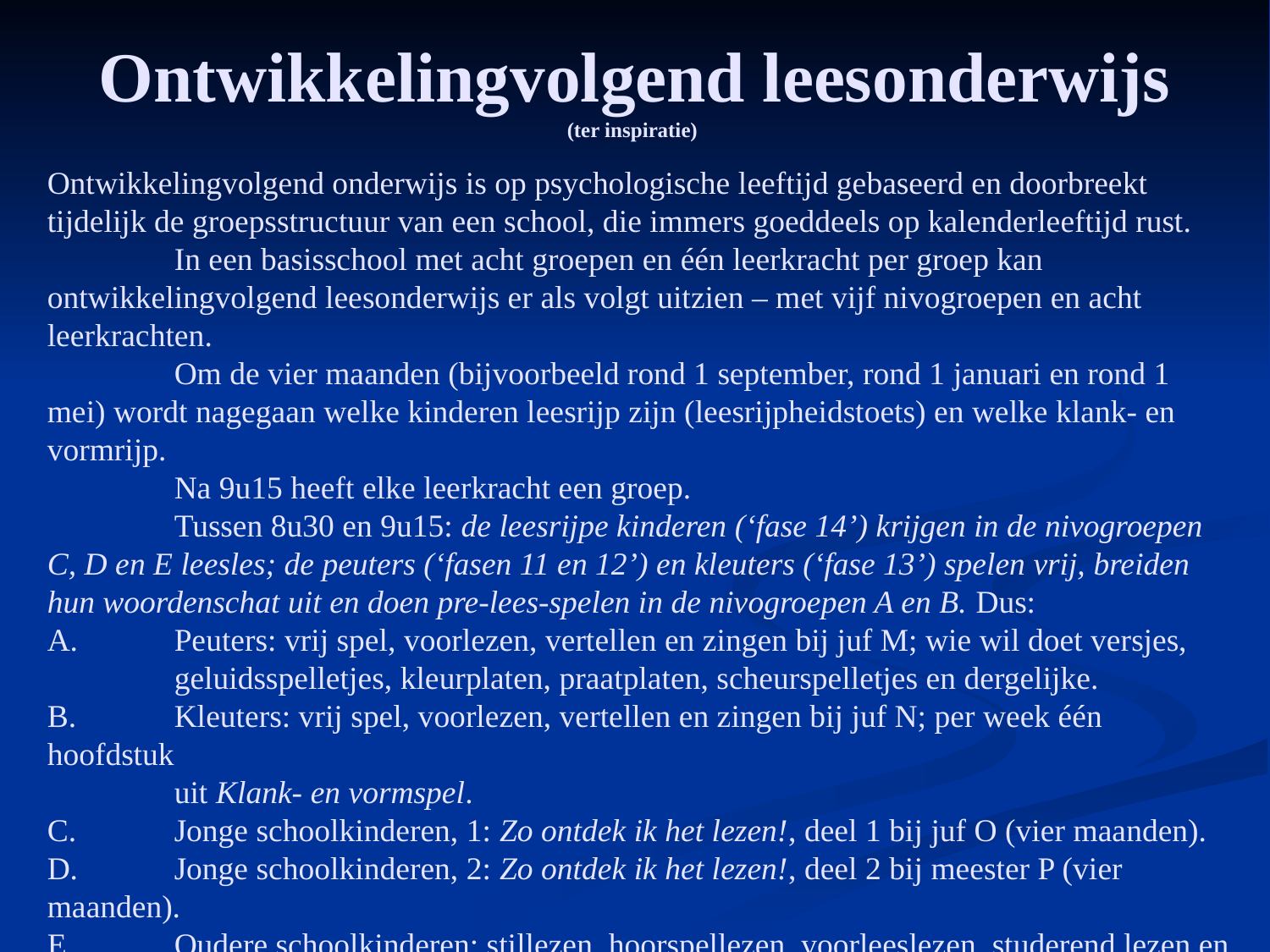

Ontwikkelingvolgend leesonderwijs
(ter inspiratie)
Ontwikkelingvolgend onderwijs is op psychologische leeftijd gebaseerd en doorbreekt tijdelijk de groepsstructuur van een school, die immers goeddeels op kalenderleeftijd rust.
	In een basisschool met acht groepen en één leerkracht per groep kan ontwikkelingvolgend leesonderwijs er als volgt uitzien – met vijf nivogroepen en acht leerkrachten.
	Om de vier maanden (bijvoorbeeld rond 1 september, rond 1 januari en rond 1 mei) wordt nagegaan welke kinderen leesrijp zijn (leesrijpheidstoets) en welke klank- en vormrijp.
	Na 9u15 heeft elke leerkracht een groep.
	Tussen 8u30 en 9u15: de leesrijpe kinderen (‘fase 14’) krijgen in de nivogroepen C, D en E leesles; de peuters (‘fasen 11 en 12’) en kleuters (‘fase 13’) spelen vrij, breiden hun woordenschat uit en doen pre-lees-spelen in de nivogroepen A en B. Dus:
A.	Peuters: vrij spel, voorlezen, vertellen en zingen bij juf M; wie wil doet versjes,
	geluidsspelletjes, kleurplaten, praatplaten, scheurspelletjes en dergelijke.
B.	Kleuters: vrij spel, voorlezen, vertellen en zingen bij juf N; per week één hoofdstuk
	uit Klank- en vormspel.
C.	Jonge schoolkinderen, 1: Zo ontdek ik het lezen!, deel 1 bij juf O (vier maanden).
D.	Jonge schoolkinderen, 2: Zo ontdek ik het lezen!, deel 2 bij meester P (vier maanden).
E.	Oudere schoolkinderen: stillezen, hoorspellezen, voorleeslezen, studerend lezen en
	dergelijke, bij meester Q, juf R en juf S.
	Bij juf T doet nivogroep E geregeld een hoofdstuk uit Zo ontdek ik het lezen!, deel 3.